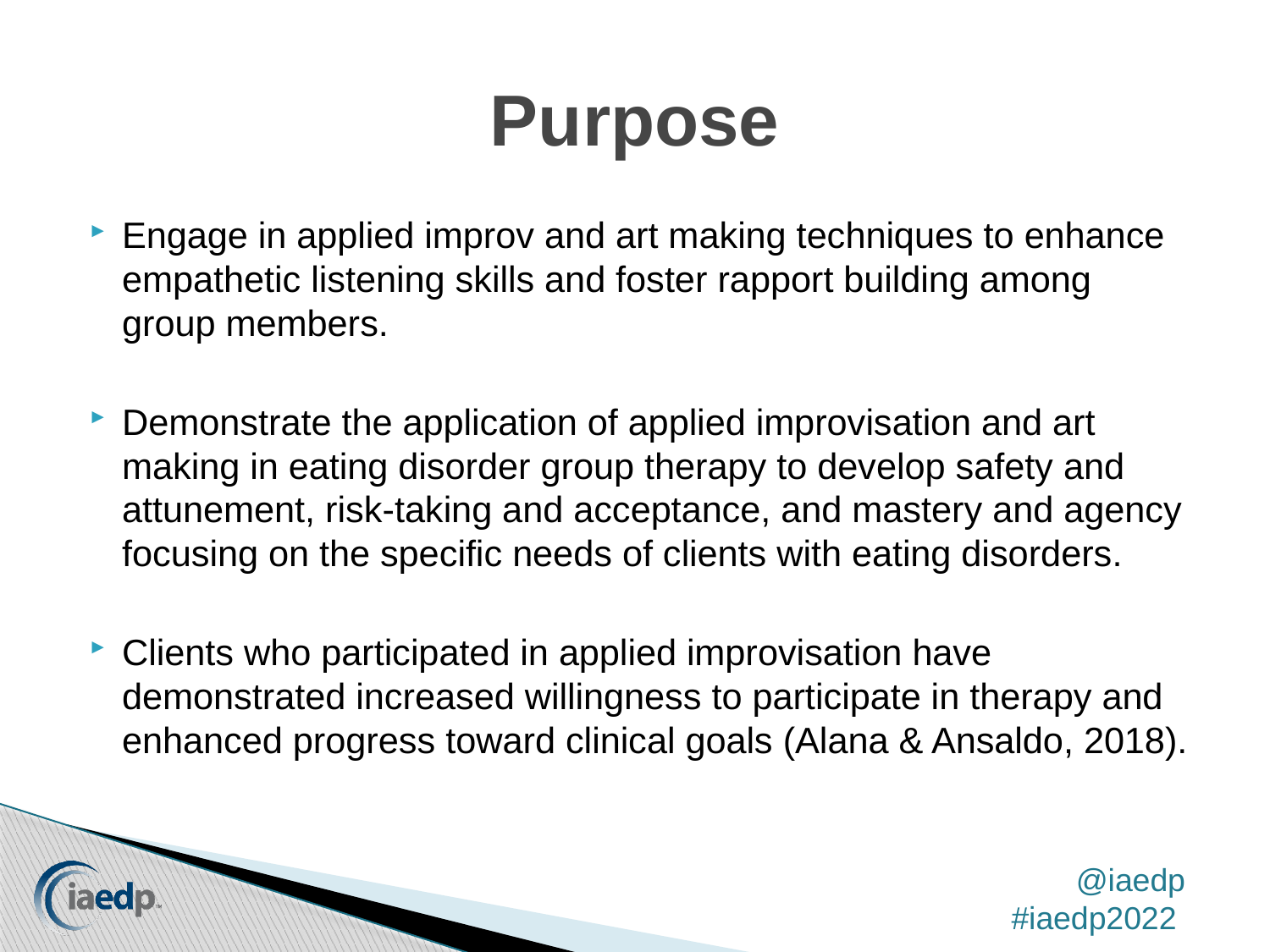

# Purpose
Engage in applied improv and art making techniques to enhance empathetic listening skills and foster rapport building among group members.

Demonstrate the application of applied improvisation and art making in eating disorder group therapy to develop safety and attunement, risk-taking and acceptance, and mastery and agency focusing on the specific needs of clients with eating disorders.

Clients who participated in applied improvisation have demonstrated increased willingness to participate in therapy and enhanced progress toward clinical goals (Alana & Ansaldo, 2018).